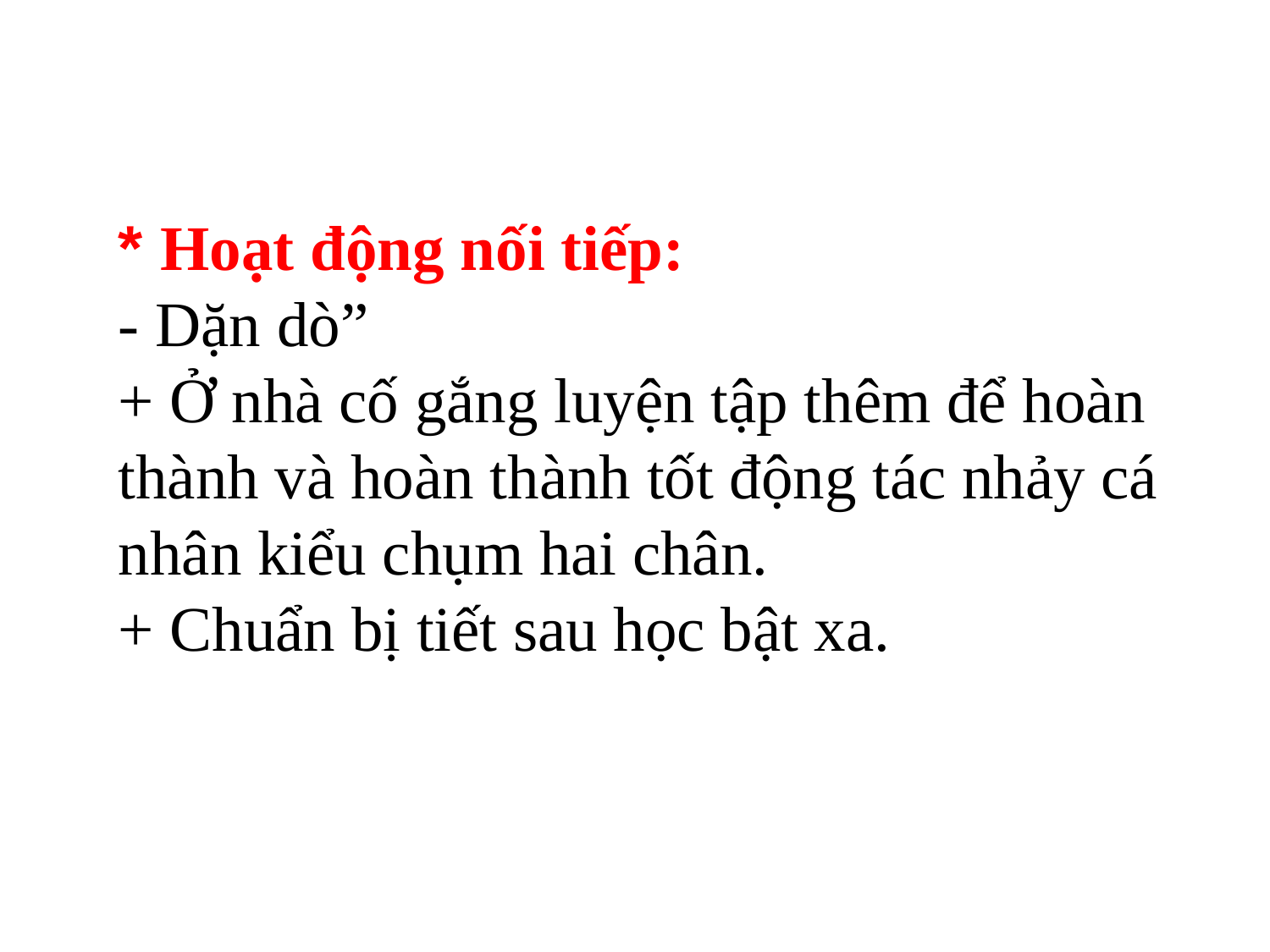

* Hoạt động nối tiếp:
- Dặn dò”
+ Ở nhà cố gắng luyện tập thêm để hoàn thành và hoàn thành tốt động tác nhảy cá nhân kiểu chụm hai chân.
+ Chuẩn bị tiết sau học bật xa.